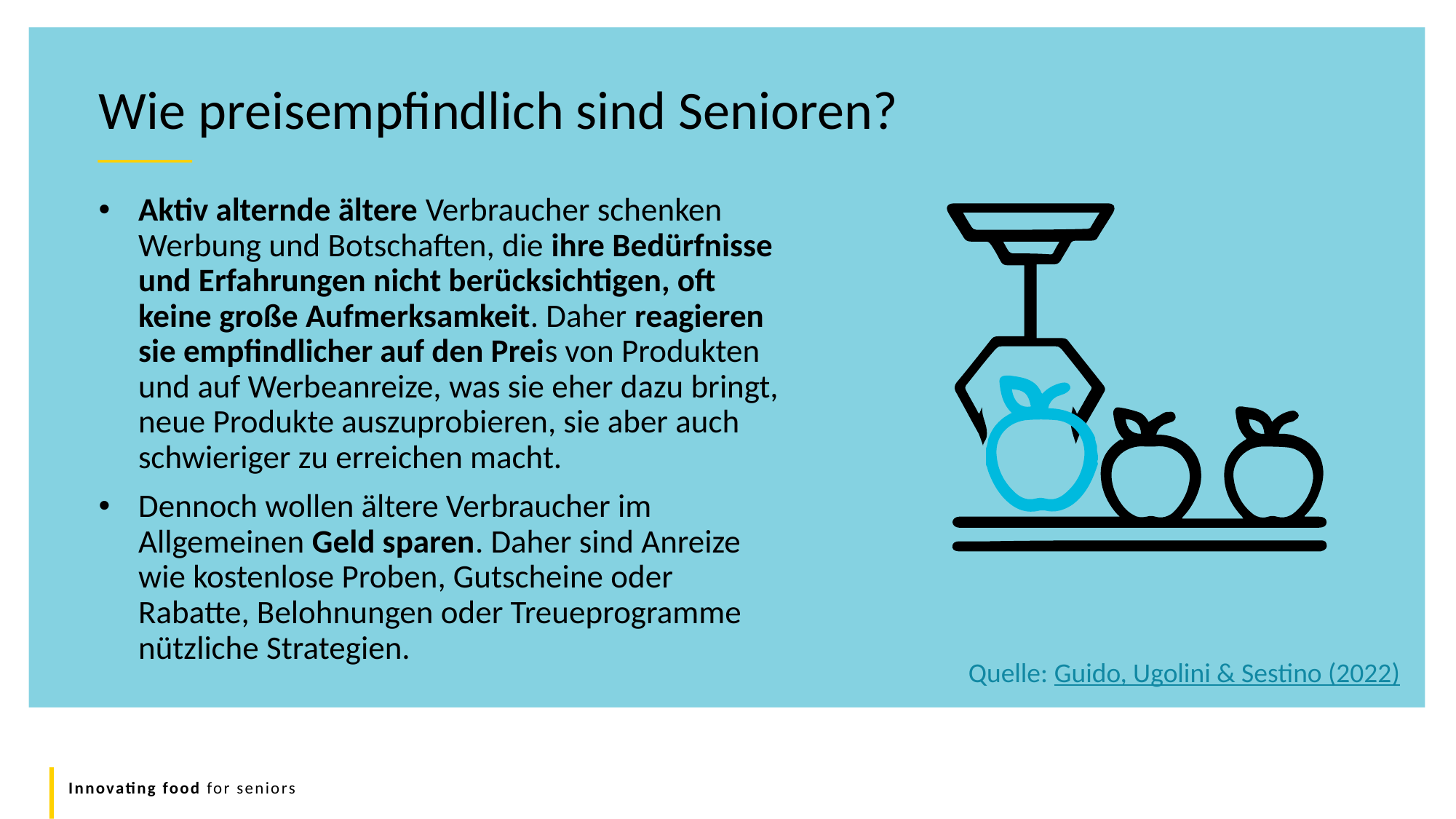

Wie preisempfindlich sind Senioren?
Aktiv alternde ältere Verbraucher schenken Werbung und Botschaften, die ihre Bedürfnisse und Erfahrungen nicht berücksichtigen, oft keine große Aufmerksamkeit. Daher reagieren sie empfindlicher auf den Preis von Produkten und auf Werbeanreize, was sie eher dazu bringt, neue Produkte auszuprobieren, sie aber auch schwieriger zu erreichen macht.
Dennoch wollen ältere Verbraucher im Allgemeinen Geld sparen. Daher sind Anreize wie kostenlose Proben, Gutscheine oder Rabatte, Belohnungen oder Treueprogramme nützliche Strategien.

Quelle: Guido, Ugolini & Sestino (2022)